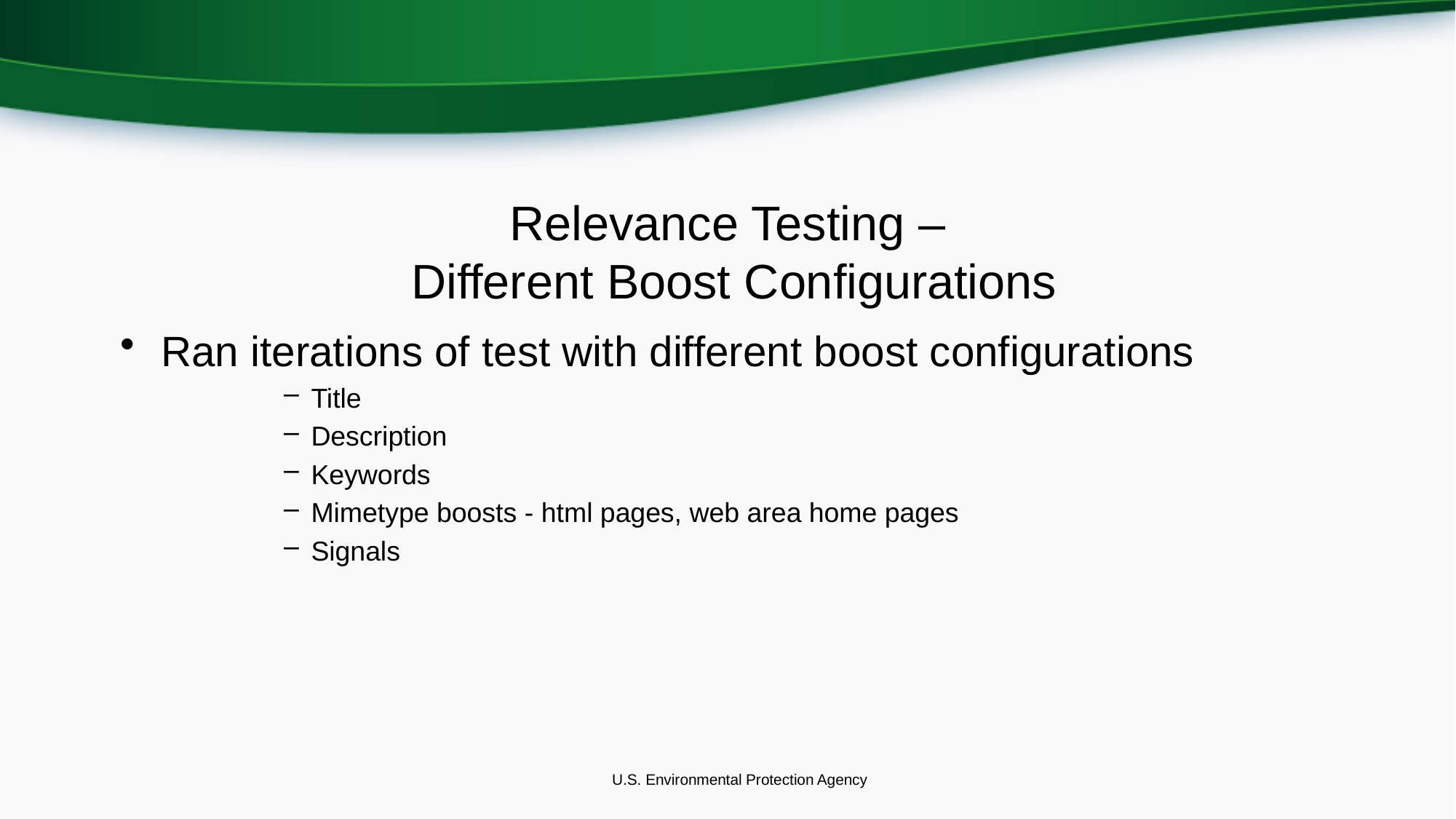

# Relevance Testing – Different Boost Configurations
Ran iterations of test with different boost configurations
Title
Description
Keywords
Mimetype boosts - html pages, web area home pages
Signals

U.S. Environmental Protection Agency